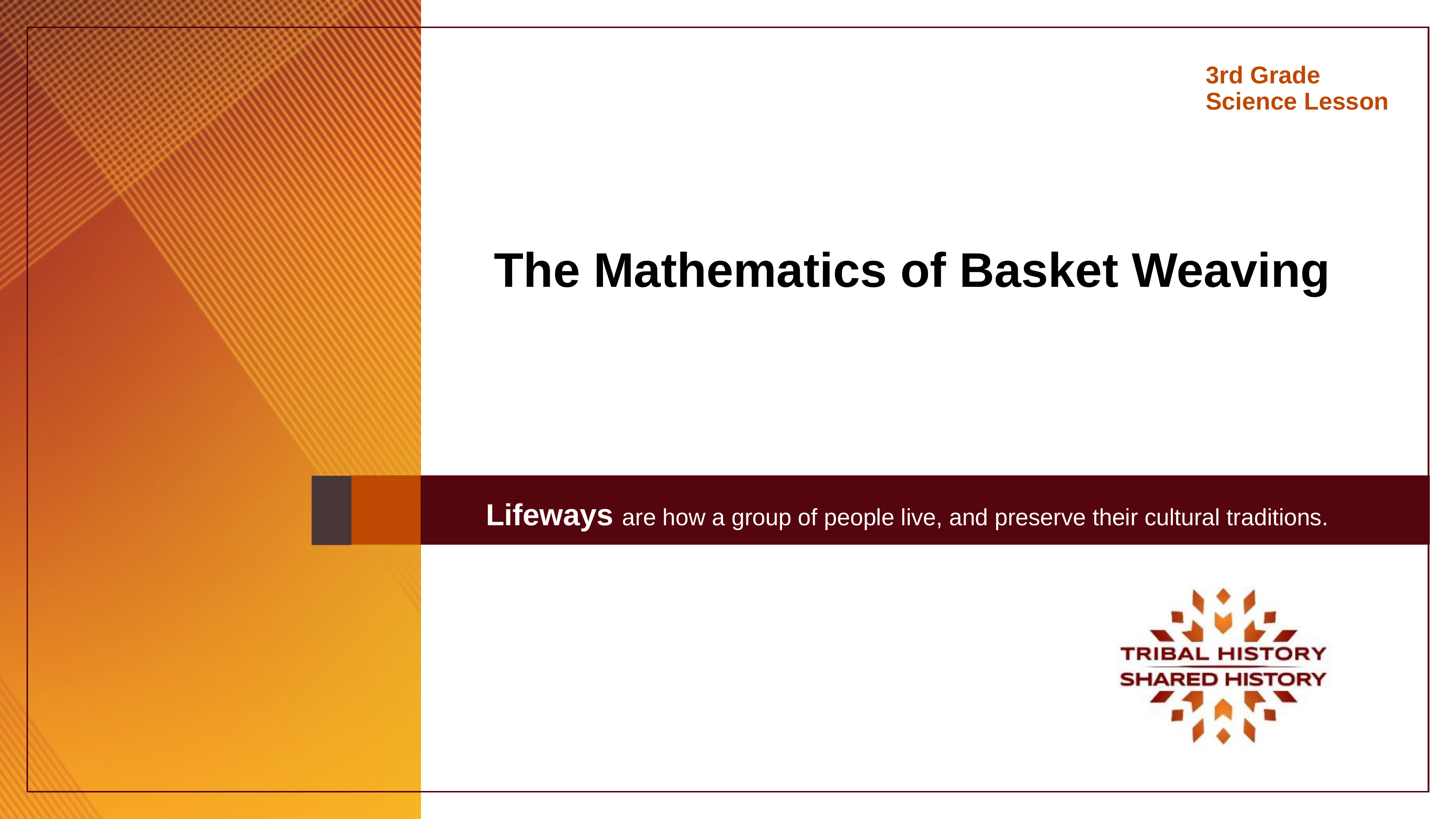

3rd Grade
Science Lesson
# The Mathematics of Basket Weaving
Lifeways are how a group of people live, and preserve their cultural traditions.